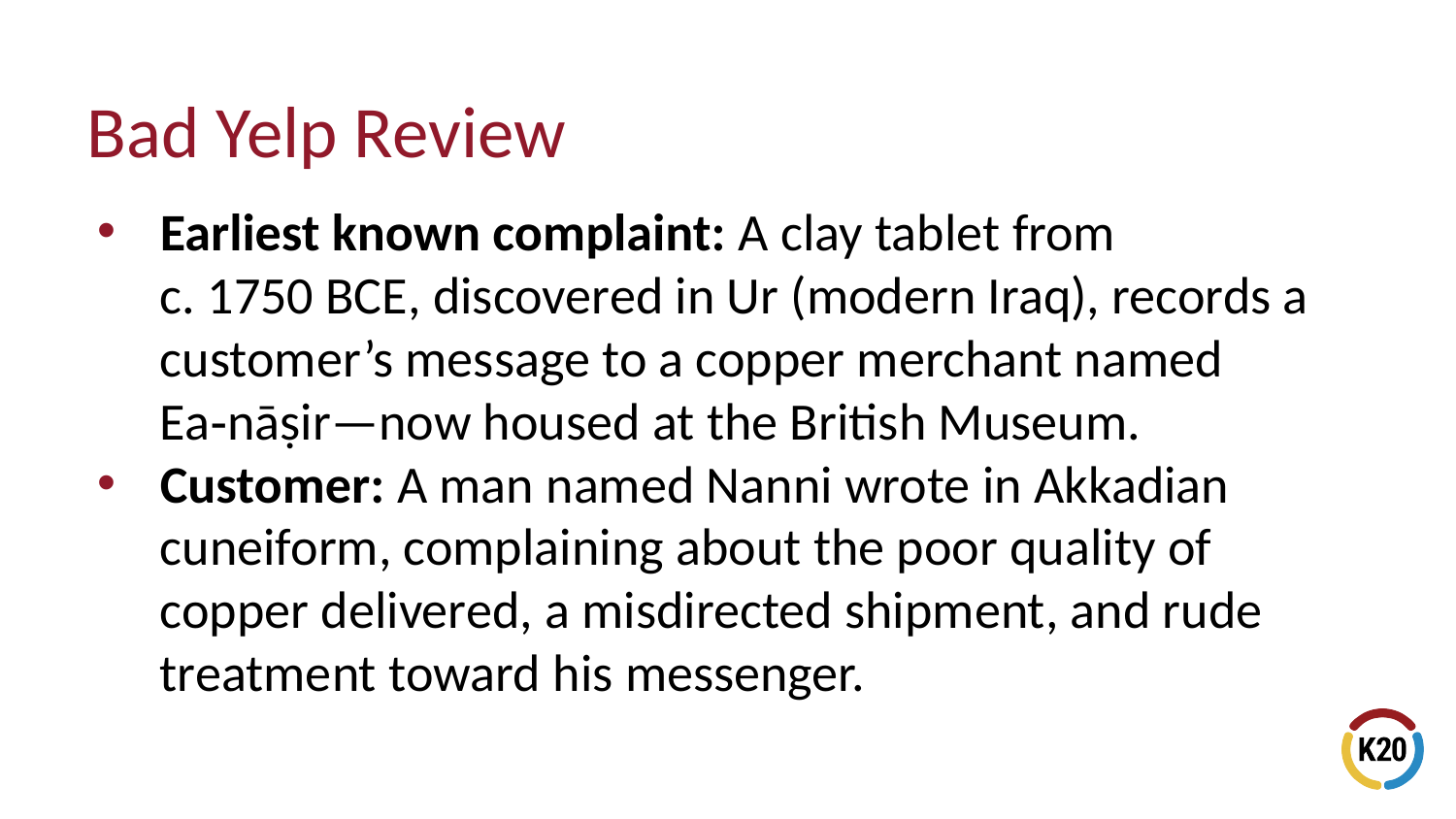

# Bad Yelp Review
Earliest known complaint: A clay tablet from c. 1750 BCE, discovered in Ur (modern Iraq), records a customer’s message to a copper merchant named Ea‑nāṣir—now housed at the British Museum.
Customer: A man named Nanni wrote in Akkadian cuneiform, complaining about the poor quality of copper delivered, a misdirected shipment, and rude treatment toward his messenger.